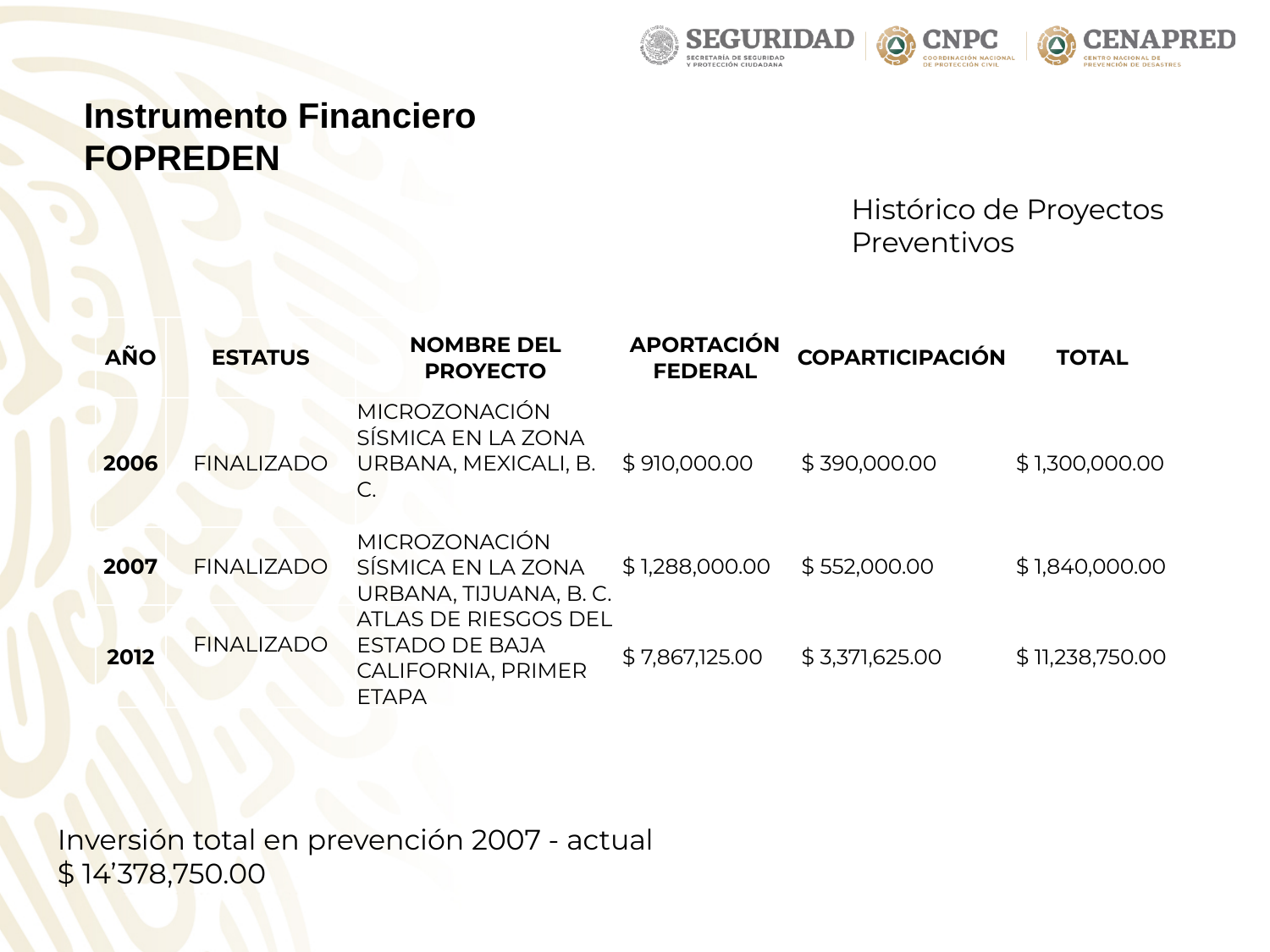

Instrumento Financiero
FOPREDEN
Histórico de Proyectos
Preventivos
| AÑO | ESTATUS | NOMBRE DEL PROYECTO | APORTACIÓN FEDERAL | COPARTICIPACIÓN | TOTAL |
| --- | --- | --- | --- | --- | --- |
| 2006 | FINALIZADO | MICROZONACIÓN SÍSMICA EN LA ZONA URBANA, MEXICALI, B. C. | $ 910,000.00 | $ 390,000.00 | $ 1,300,000.00 |
| 2007 | FINALIZADO | MICROZONACIÓN SÍSMICA EN LA ZONA URBANA, TIJUANA, B. C. | $ 1,288,000.00 | $ 552,000.00 | $ 1,840,000.00 |
| 2012 | FINALIZADO | ATLAS DE RIESGOS DEL ESTADO DE BAJA CALIFORNIA, PRIMER ETAPA | $ 7,867,125.00 | $ 3,371,625.00 | $ 11,238,750.00 |
Inversión total en prevención 2007 - actual
$ 14’378,750.00